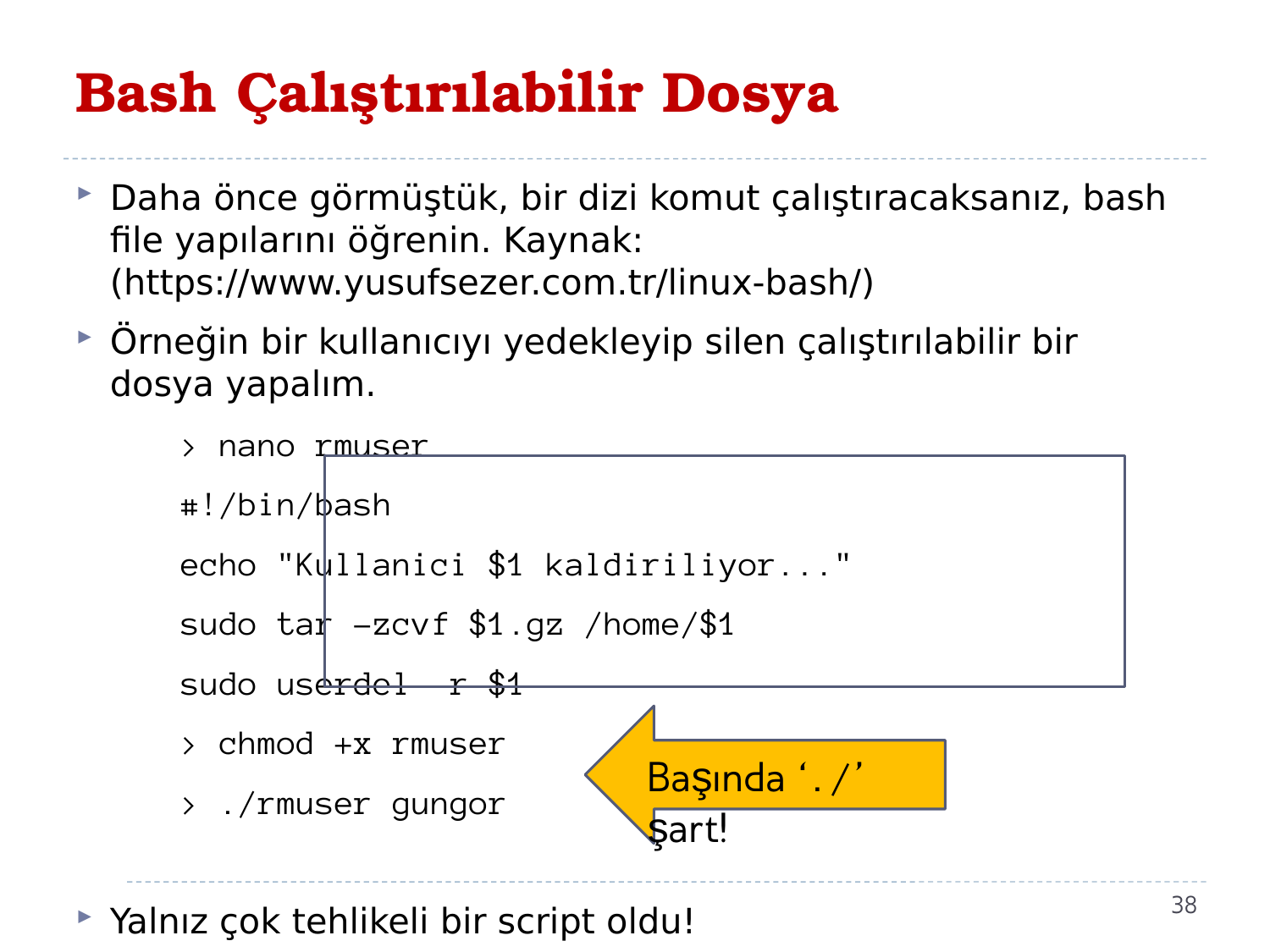

# Bash Çalıştırılabilir Dosya
Daha önce görmüştük, bir dizi komut çalıştıracaksanız, bash file yapılarını öğrenin. Kaynak: (https://www.yusufsezer.com.tr/linux-bash/)
Örneğin bir kullanıcıyı yedekleyip silen çalıştırılabilir bir dosya yapalım.
	> nano rmuser
		#!/bin/bash
		echo "Kullanici $1 kaldiriliyor..."
		sudo tar -zcvf $1.gz /home/$1
		sudo userdel –r $1
	> chmod +x rmuser
	> ./rmuser gungor

Yalnız çok tehlikeli bir script oldu!

Başında ‘./’ şart!
38